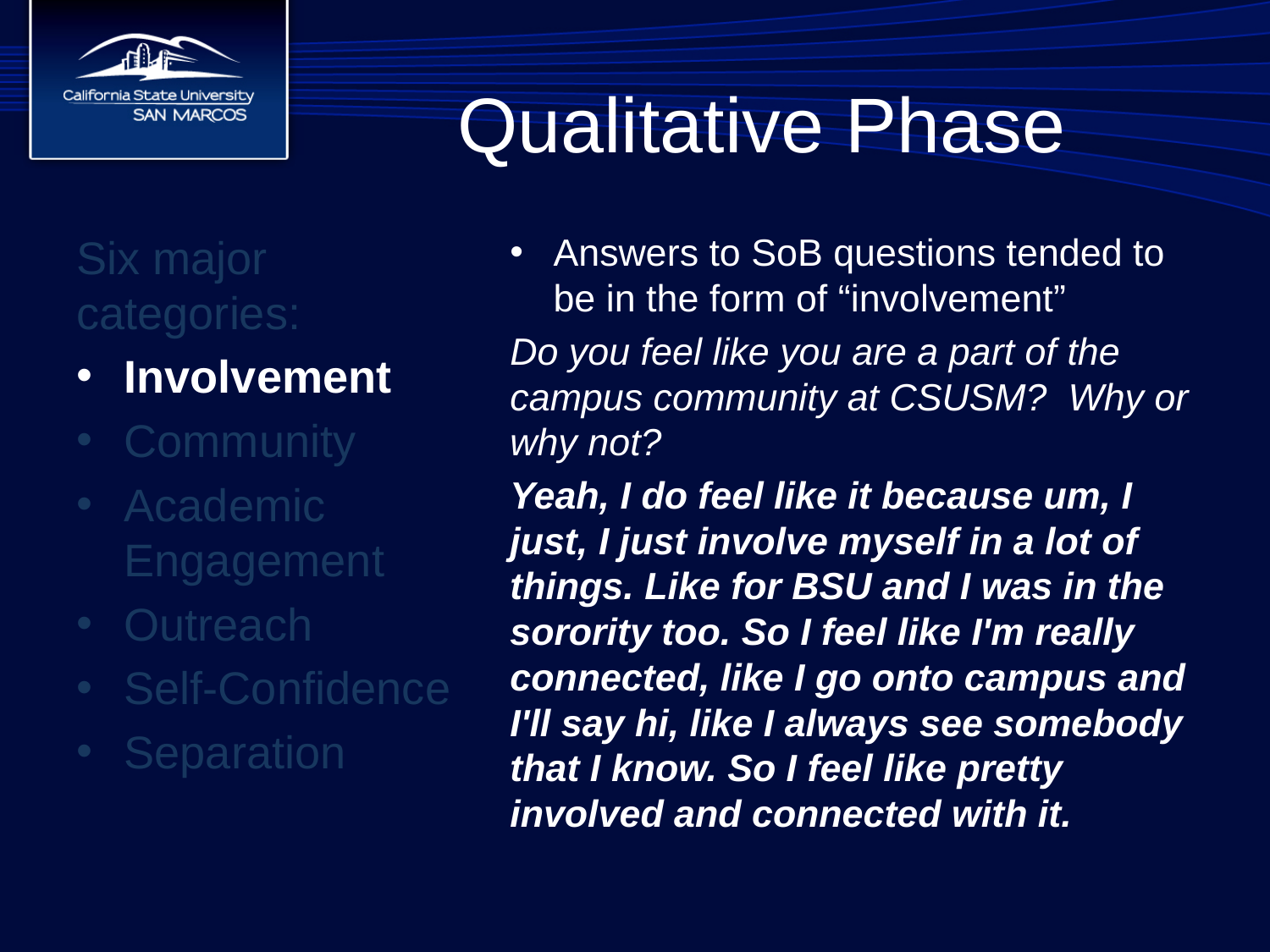

# Qualitative Phase
Six major categories:
Involvement
Community
Academic Engagement
Outreach
Self-Confidence
Separation

Answers to SoB questions tended to be in the form of “involvement”
Do you feel like you are a part of the campus community at CSUSM?  Why or why not?
Yeah, I do feel like it because um, I just, I just involve myself in a lot of things. Like for BSU and I was in the sorority too. So I feel like I'm really connected, like I go onto campus and I'll say hi, like I always see somebody that I know. So I feel like pretty involved and connected with it.